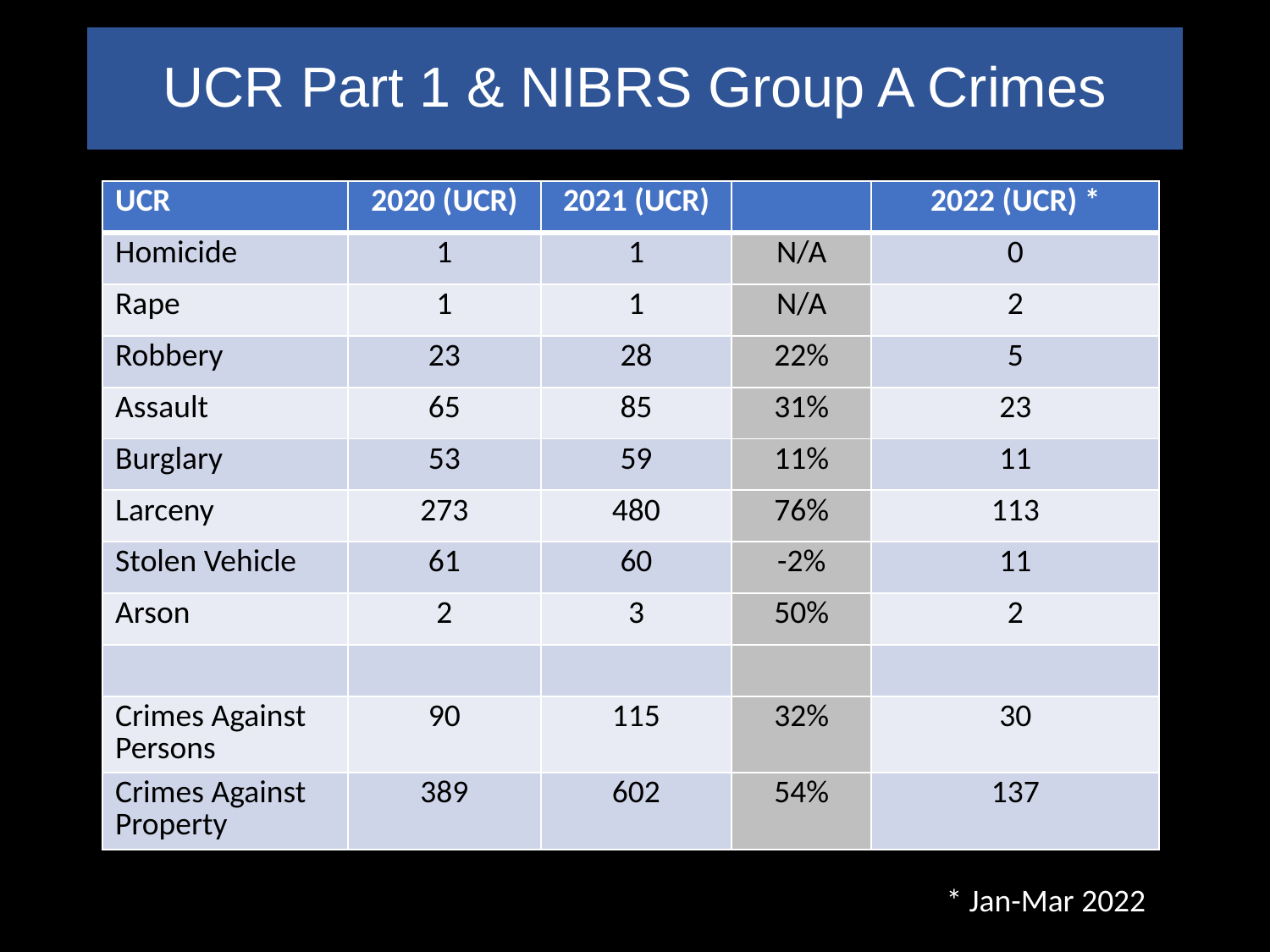

# UCR Part 1 & NIBRS Group A Crimes
| UCR | 2020 (UCR) | 2021 (UCR) |  | 2022 (UCR) \* |
| --- | --- | --- | --- | --- |
| Homicide | 1 | 1 | N/A | 0 |
| Rape | 1 | 1 | N/A | 2 |
| Robbery | 23 | 28 | 22% | 5 |
| Assault | 65 | 85 | 31% | 23 |
| Burglary | 53 | 59 | 11% | 11 |
| Larceny | 273 | 480 | 76% | 113 |
| Stolen Vehicle | 61 | 60 | -2% | 11 |
| Arson | 2 | 3 | 50% | 2 |
|  |  |  |  |  |
| Crimes Against Persons | 90 | 115 | 32% | 30 |
| Crimes Against Property | 389 | 602 | 54% | 137 |
* Jan-Mar 2022